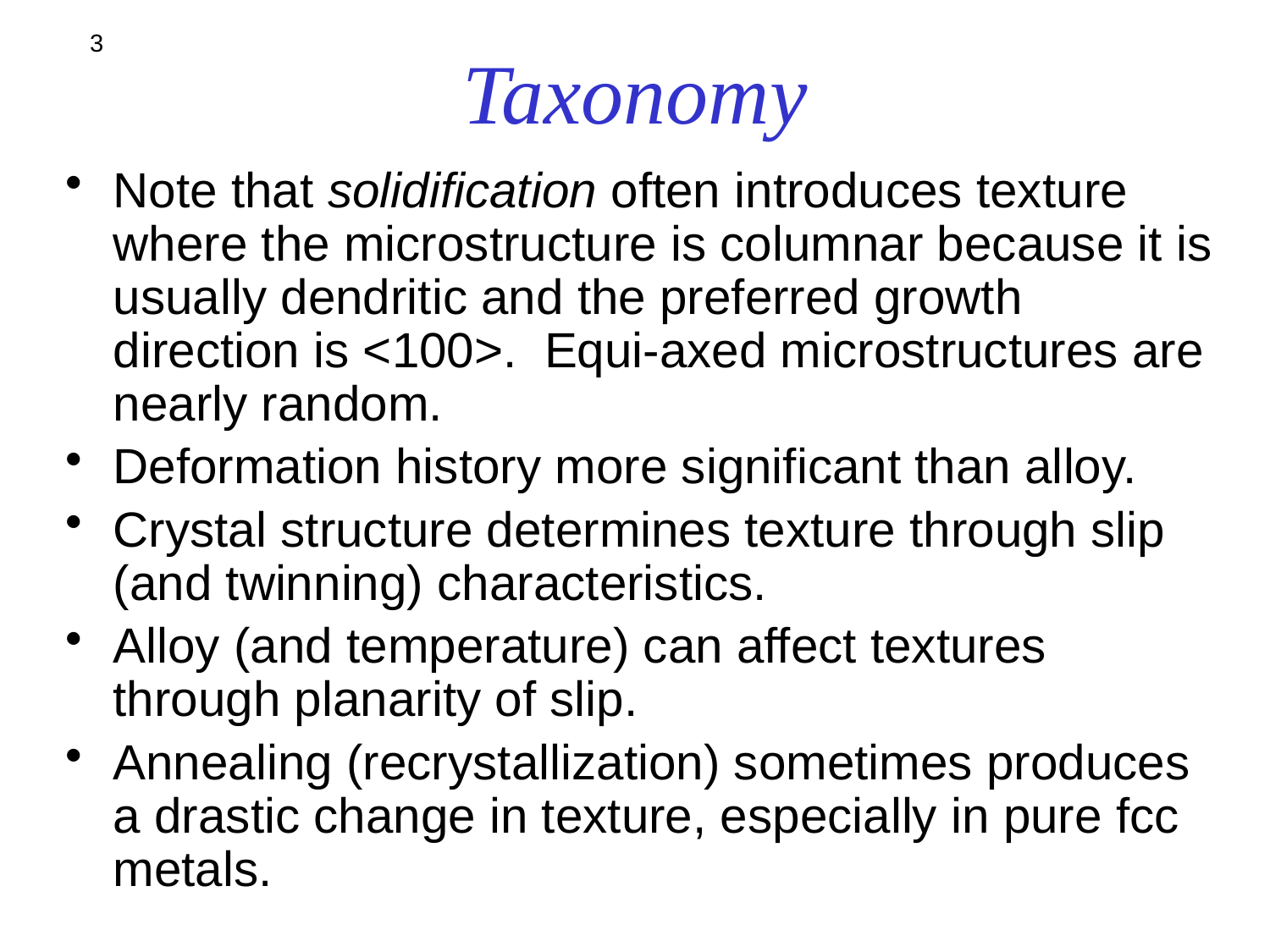

# Taxonomy
3
Note that solidification often introduces texture where the microstructure is columnar because it is usually dendritic and the preferred growth direction is <100>.  Equi-axed microstructures are nearly random.
Deformation history more significant than alloy.
Crystal structure determines texture through slip (and twinning) characteristics.
Alloy (and temperature) can affect textures through planarity of slip.
Annealing (recrystallization) sometimes produces a drastic change in texture, especially in pure fcc metals.